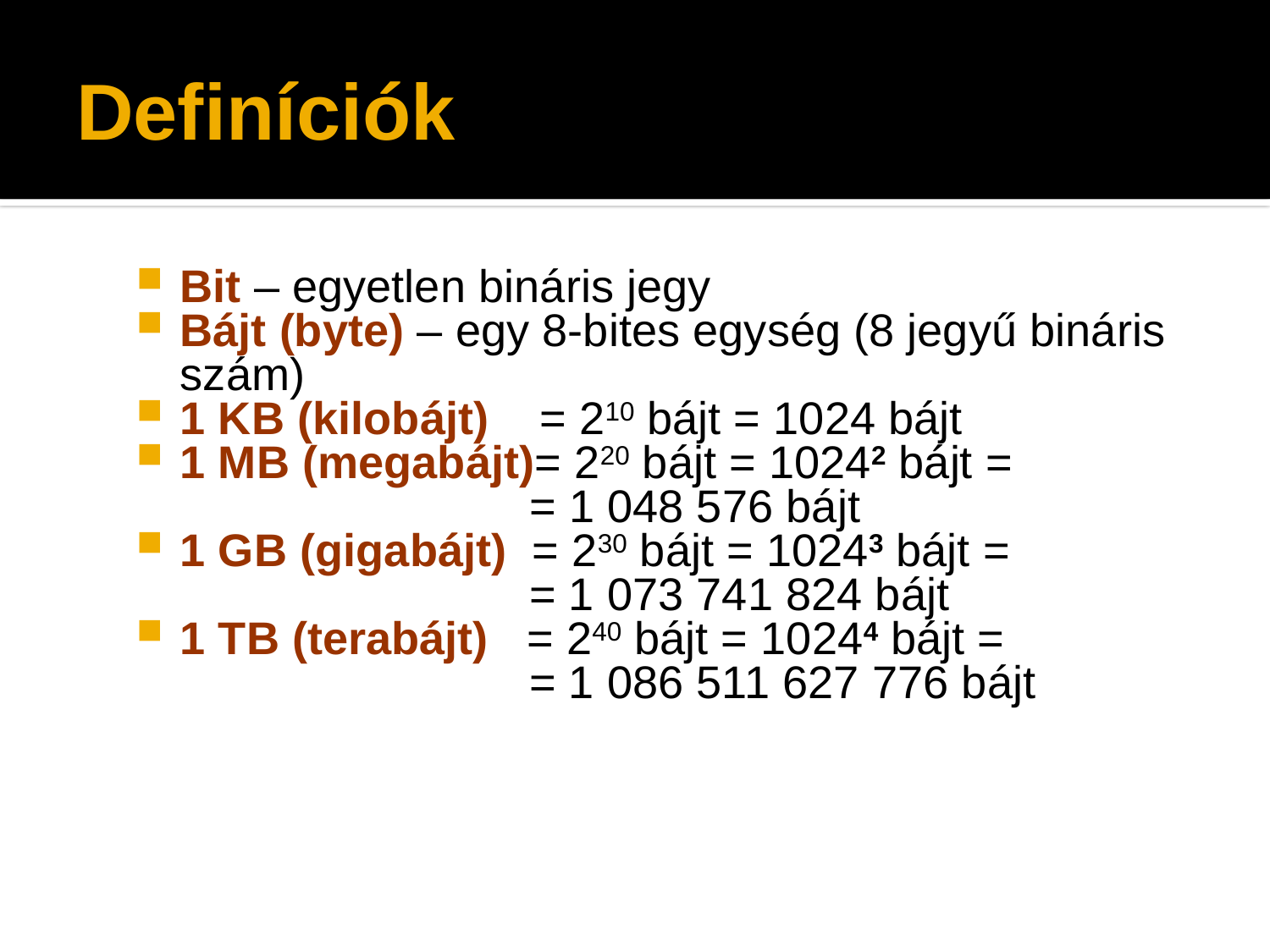

# Definíciók
Bit – egyetlen bináris jegy
Bájt (byte) – egy 8-bites egység (8 jegyű bináris szám)
1 KB (kilobájt)    = 210 bájt = 1024 bájt
1 MB (megabájt)= 220 bájt = 10242 bájt =
                               = 1 048 576 bájt
1 GB (gigabájt)  = 230 bájt = 10243 bájt =
                               = 1 073 741 824 bájt
1 TB (terabájt)   = 240 bájt = 10244 bájt =
                               = 1 086 511 627 776 bájt